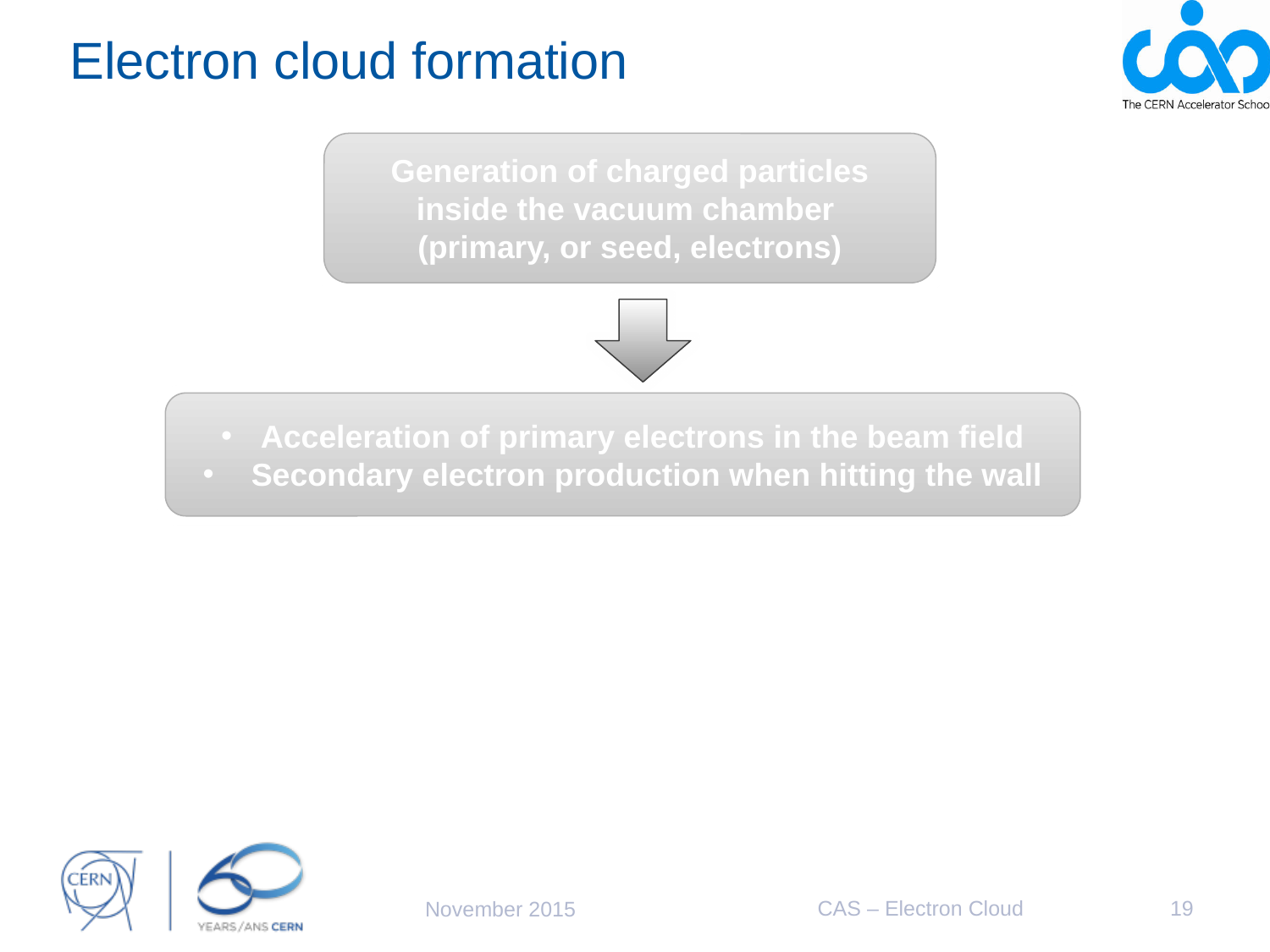

# Electron cloud formation
Generation of charged particles inside the vacuum chamber
(primary, or seed, electrons)

Acceleration of primary electrons in the beam field
 Secondary electron production when hitting the wall
CAS – Electron Cloud
19
November 2015